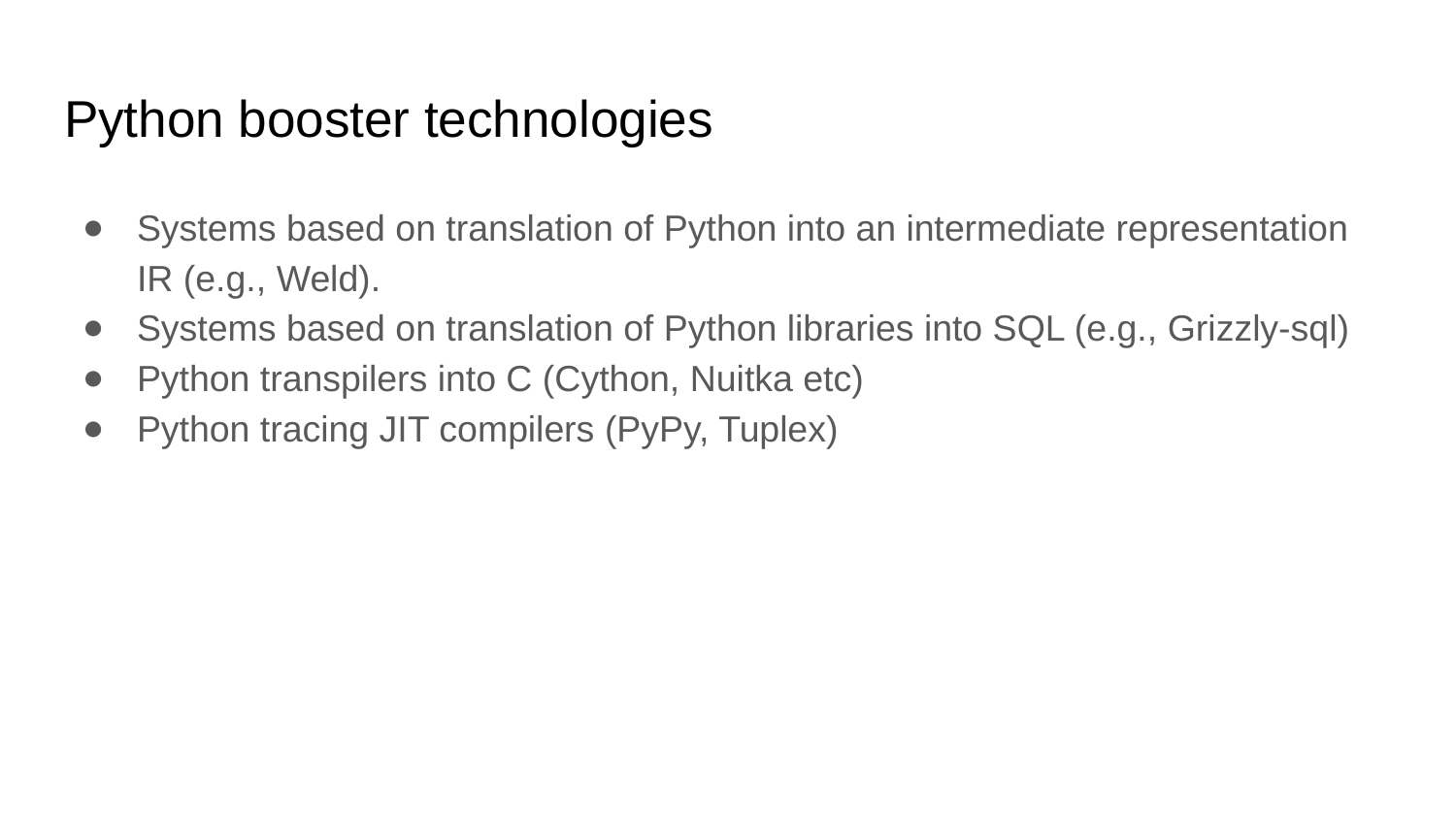

# Python booster technologies
Systems based on translation of Python into an intermediate representation IR (e.g., Weld).
Systems based on translation of Python libraries into SQL (e.g., Grizzly-sql)
Python transpilers into C (Cython, Nuitka etc)
Python tracing JIT compilers (PyPy, Tuplex)